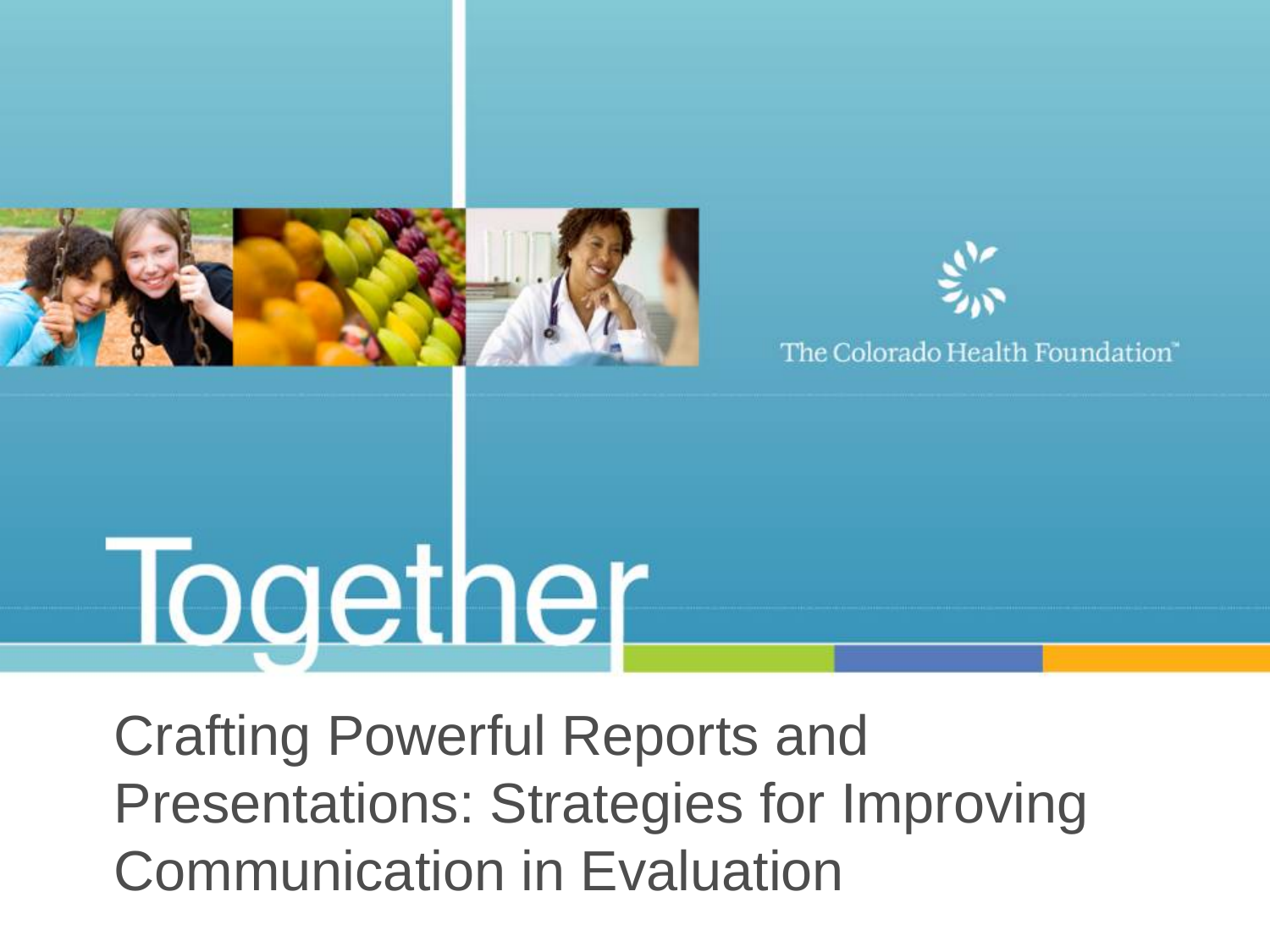

# Crafting Powerful Reports and Presentations: Strategies for Improving Communication in Evaluation